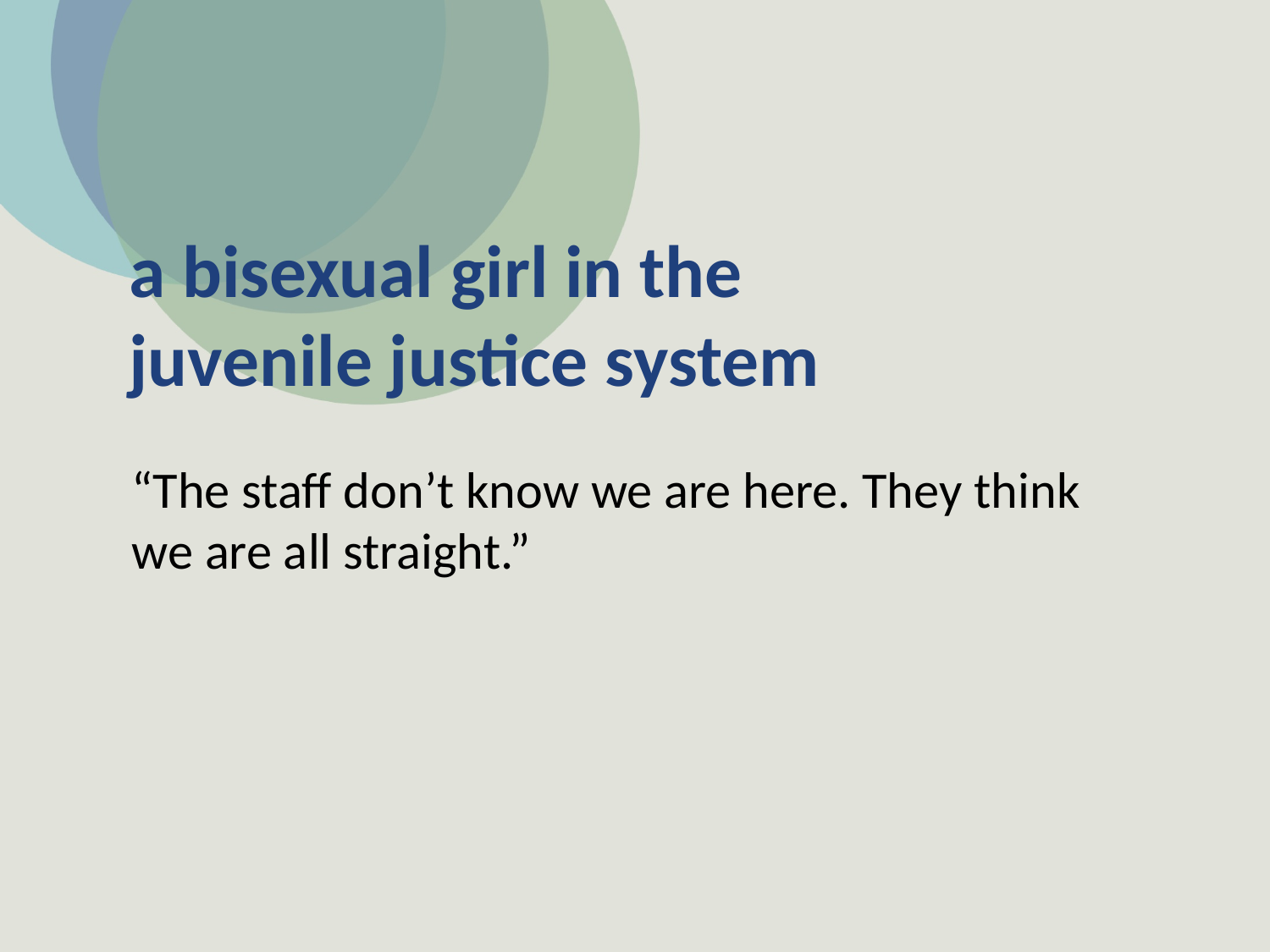

# a bisexual girl in the juvenile justice system
“The staff don’t know we are here. They think we are all straight.”